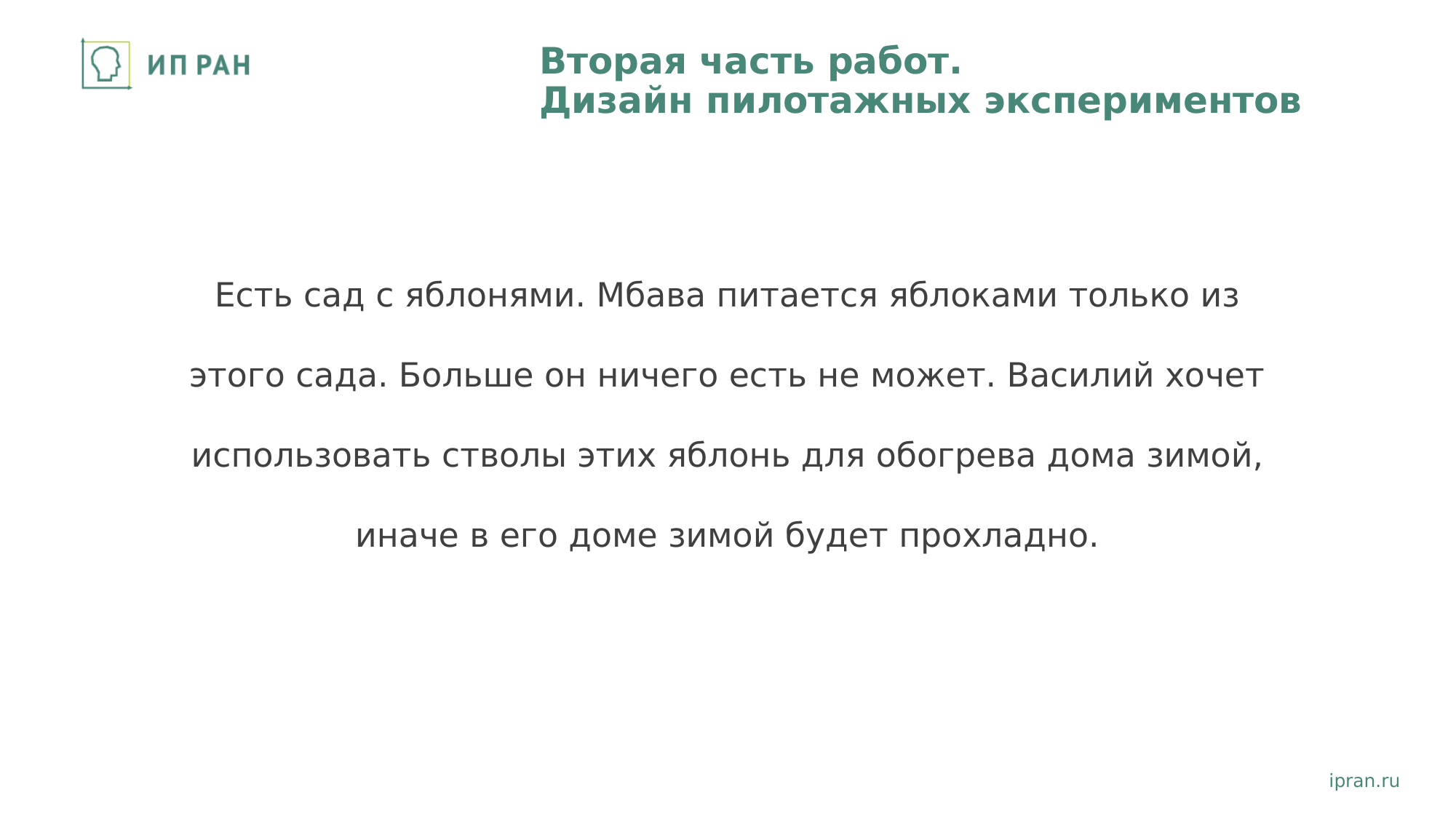

# Вторая часть работ. Дизайн пилотажных экспериментов
Есть сад с яблонями. Мбава питается яблоками только из этого сада. Больше он ничего есть не может. Василий хочет использовать стволы этих яблонь для обогрева дома зимой, иначе в его доме зимой будет прохладно.